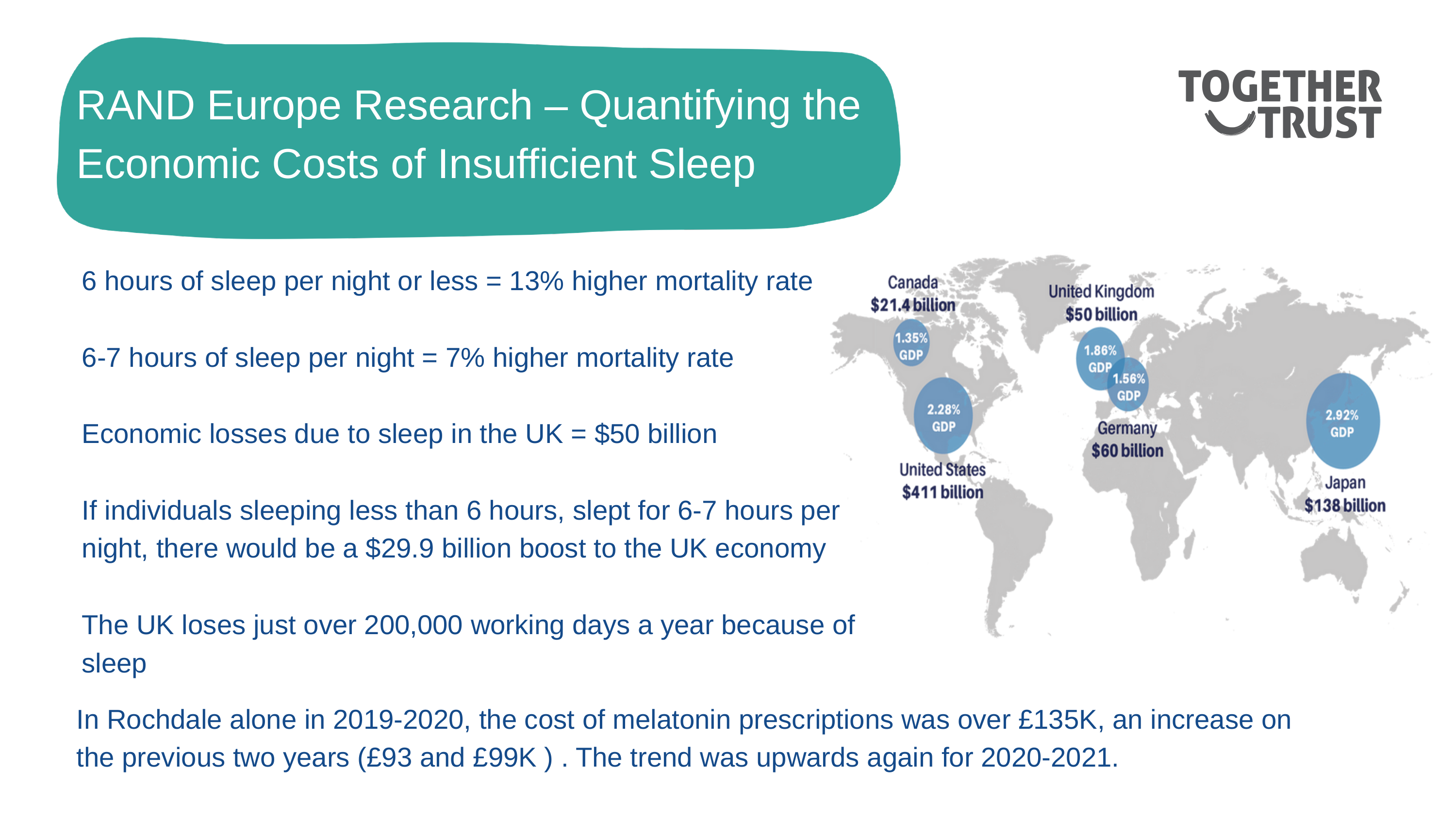

RAND Europe Research – Quantifying the Economic Costs of Insufficient Sleep

Details go here

6 hours of sleep per night or less = 13% higher mortality rate

6-7 hours of sleep per night = 7% higher mortality rate

Economic losses due to sleep in the UK = $50 billion

If individuals sleeping less than 6 hours, slept for 6-7 hours per night, there would be a $29.9 billion boost to the UK economy

The UK loses just over 200,000 working days a year because of sleep

In Rochdale alone in 2019-2020, the cost of melatonin prescriptions was over £135K, an increase on the previous two years (£93 and £99K ) . The trend was upwards again for 2020-2021.